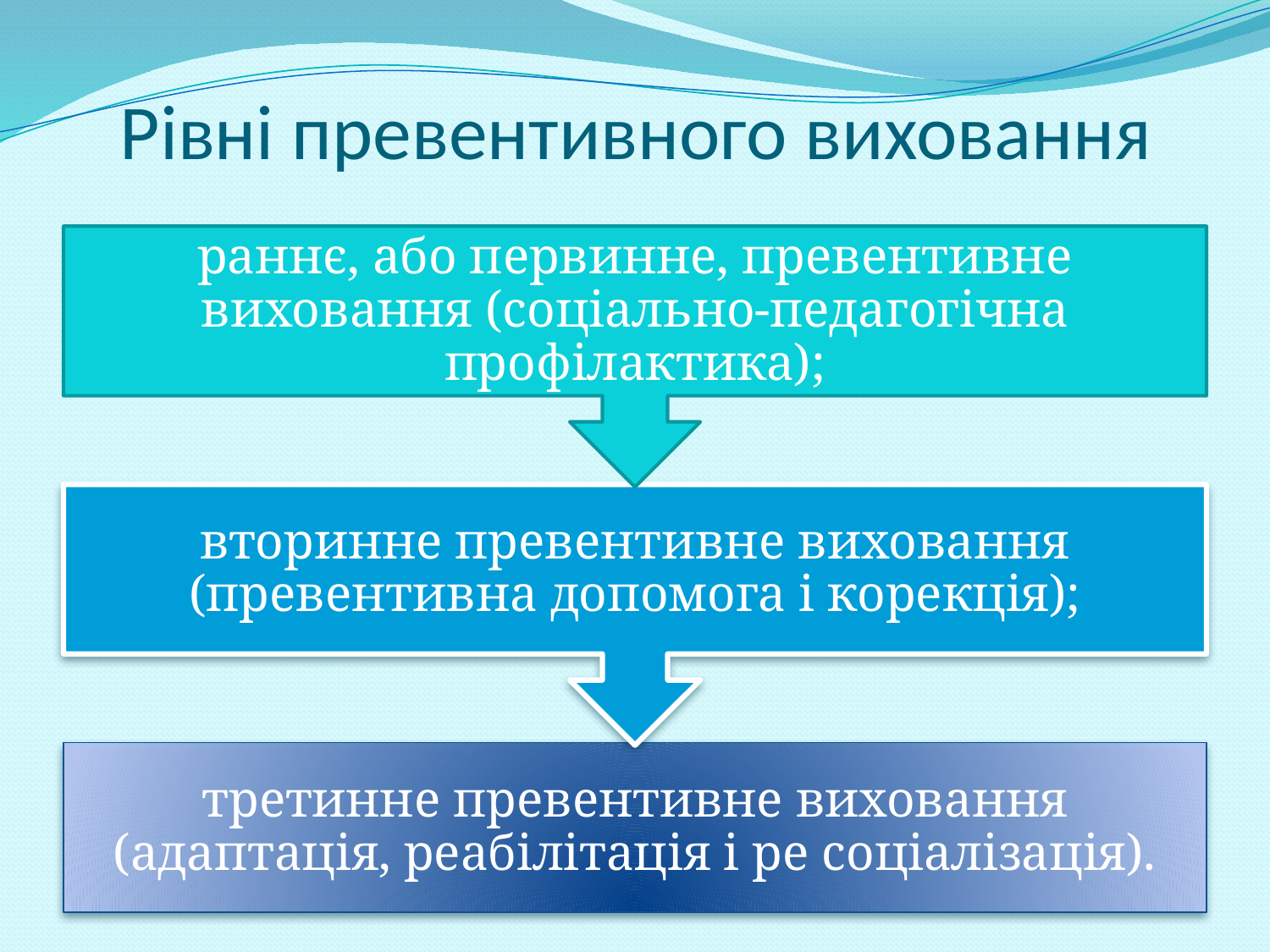

Рівні превентивного виховання
третинне превентивне виховання (адаптація, реабілітація і ре соціалізація).
вторинне превентивне виховання (превентивна допомога і корекція);
раннє, або первинне, превентивне виховання (соціально-педагогічна профілактика);